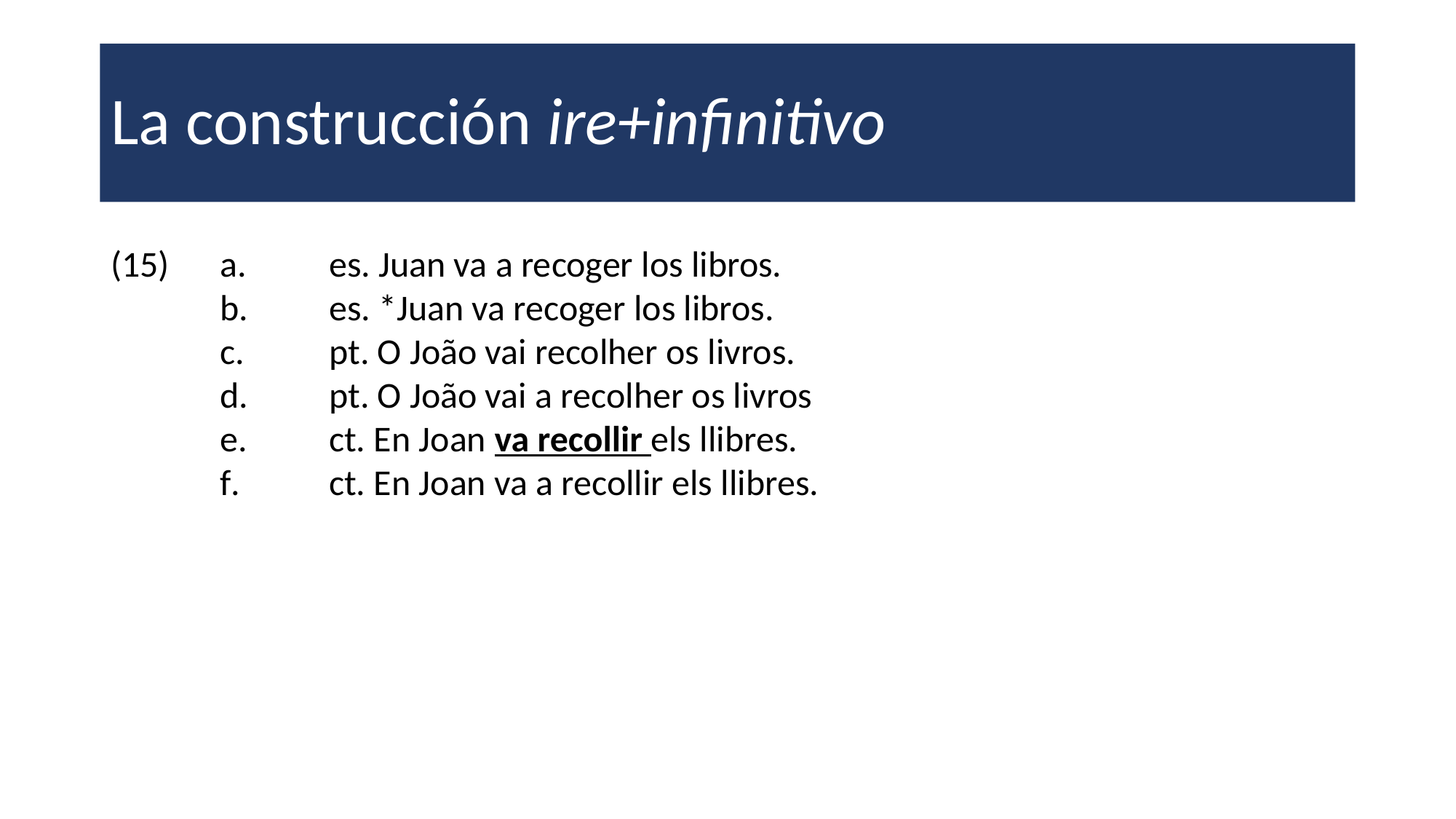

# La construcción ire+infinitivo
(15) 	a.	es. Juan va a recoger los libros.
	b.	es. *Juan va recoger los libros.
	c.	pt. O João vai recolher os livros.
	d.	pt. O João vai a recolher os livros
	e.	ct. En Joan va recollir els llibres.
	f.	ct. En Joan va a recollir els llibres.